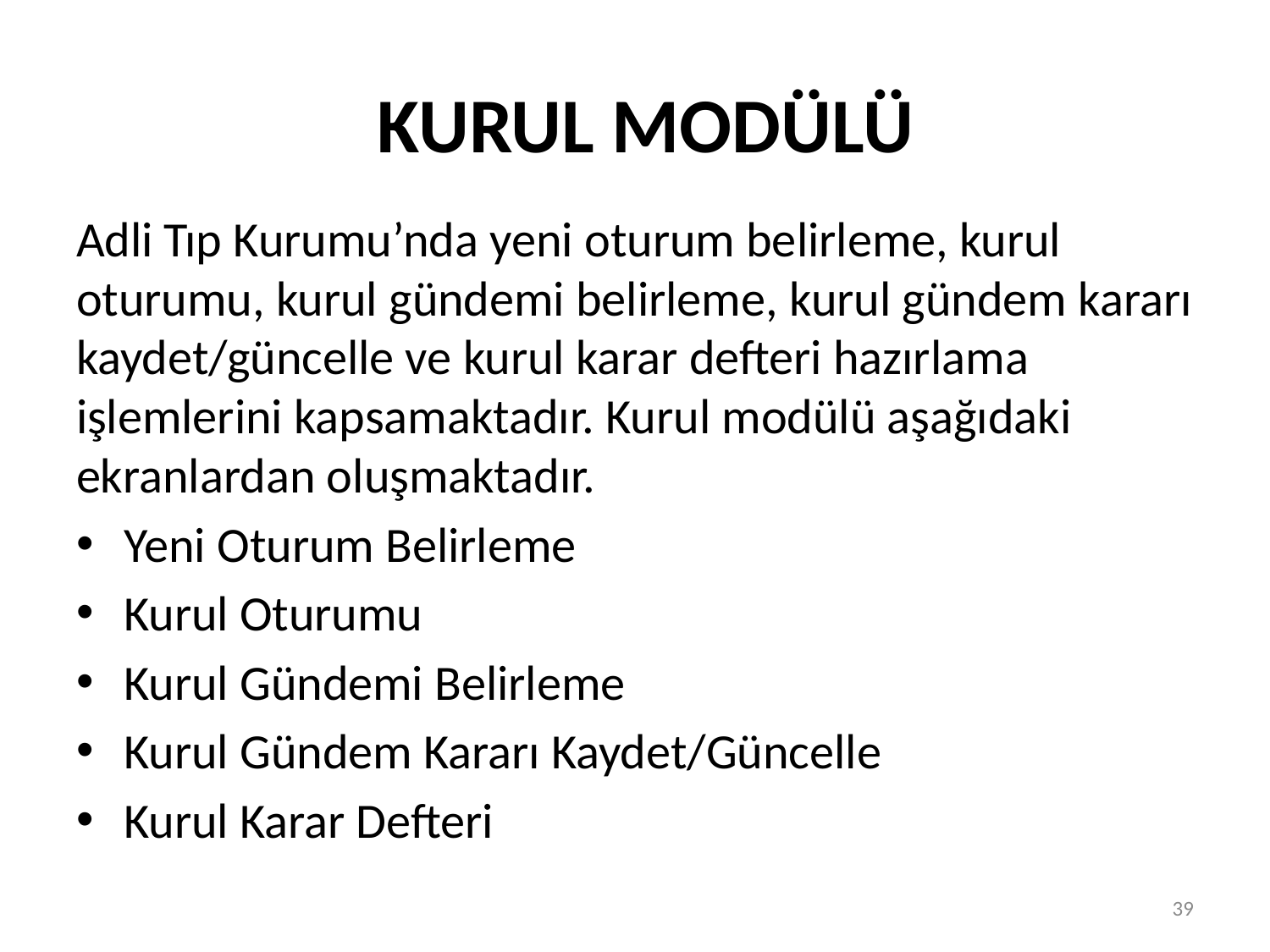

# KURUL MODÜLÜ
Adli Tıp Kurumu’nda yeni oturum belirleme, kurul oturumu, kurul gündemi belirleme, kurul gündem kararı kaydet/güncelle ve kurul karar defteri hazırlama işlemlerini kapsamaktadır. Kurul modülü aşağıdaki ekranlardan oluşmaktadır.
Yeni Oturum Belirleme
Kurul Oturumu
Kurul Gündemi Belirleme
Kurul Gündem Kararı Kaydet/Güncelle
Kurul Karar Defteri
39